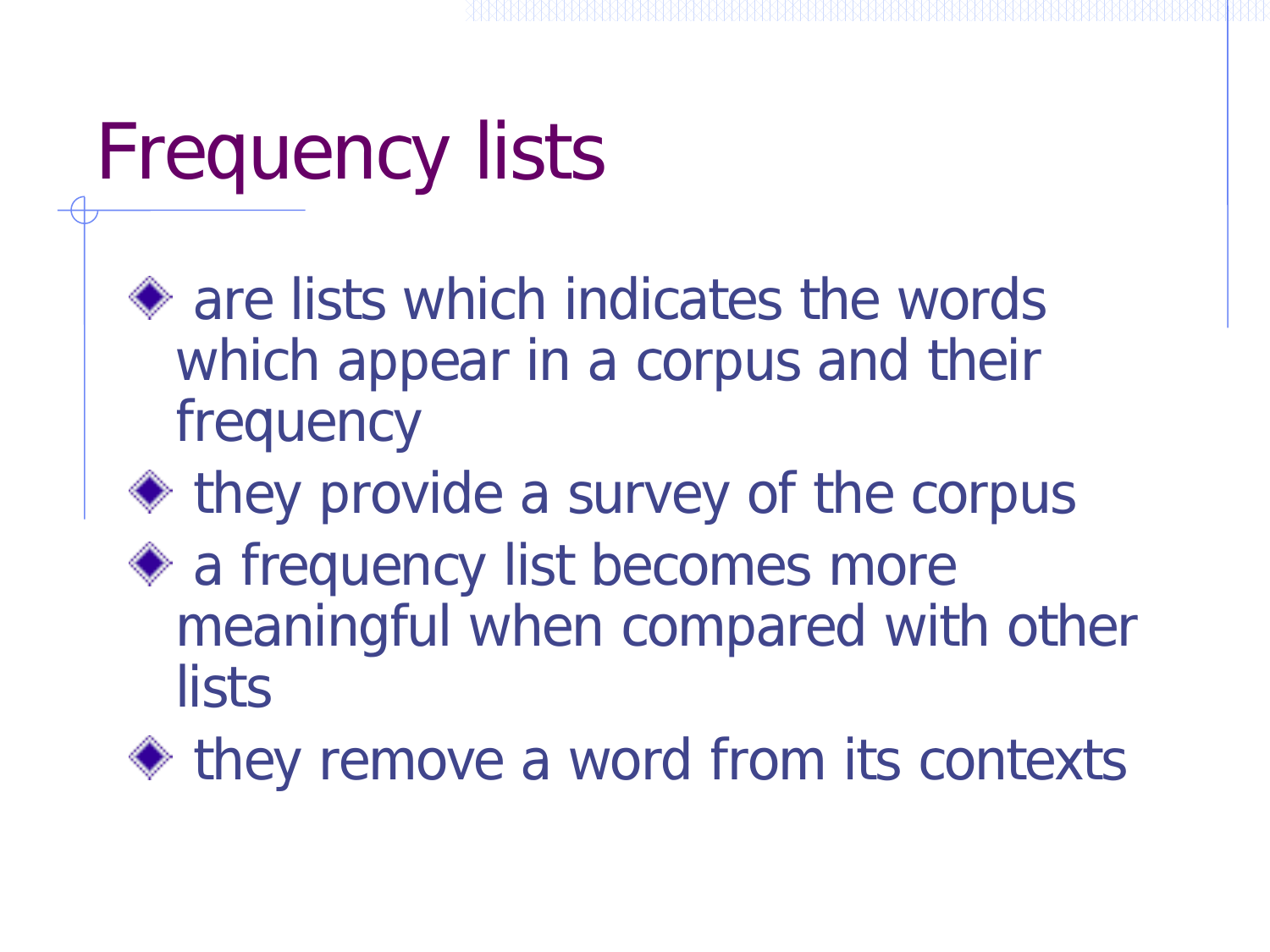

# Frequency lists
 are lists which indicates the words which appear in a corpus and their frequency
 they provide a survey of the corpus
 a frequency list becomes more meaningful when compared with other lists
 they remove a word from its contexts